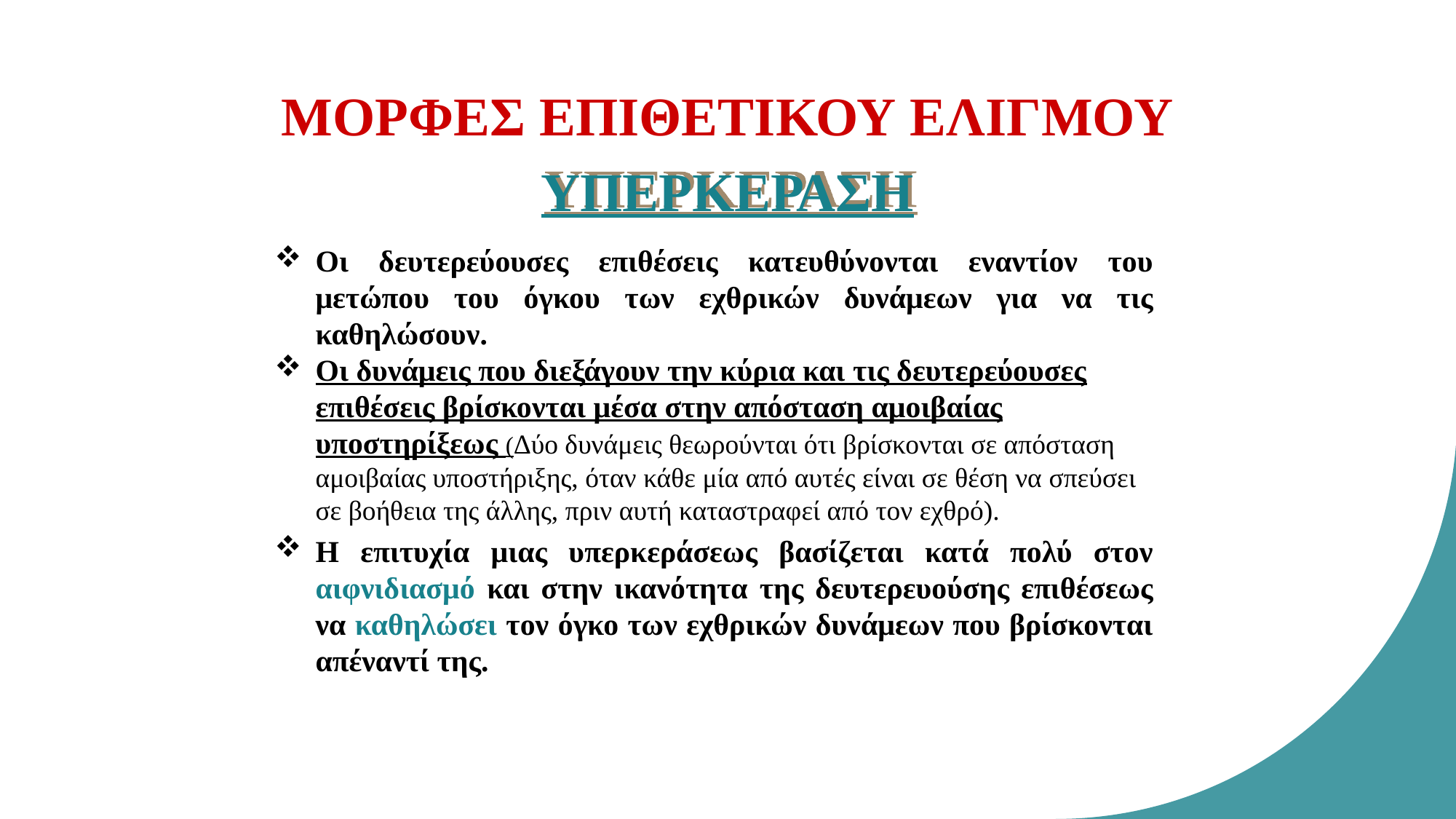

ΜΟΡΦΕΣ ΕΠΙΘΕΤΙΚΟΥ ΕΛΙΓΜΟΥ
ΥΠΕΡΚΕΡΑΣΗ

Οι δευτερεύουσες επιθέσεις κατευθύνονται εναντίον του μετώπου του όγκου των εχθρικών δυνάμεων για να τις καθηλώσουν.
Οι δυνάμεις που διεξάγουν την κύρια και τις δευτερεύουσες επιθέσεις βρίσκονται μέσα στην απόσταση αμοιβαίας υποστηρίξεως (Δύο δυνάμεις θεωρούνται ότι βρίσκονται σε απόσταση αμοιβαίας υποστήριξης, όταν κάθε μία από αυτές είναι σε θέση να σπεύσει σε βοήθεια της άλλης, πριν αυτή καταστραφεί από τον εχθρό).
Η επιτυχία μιας υπερκεράσεως βασίζεται κατά πολύ στον αιφνιδιασμό και στην ικανότητα της δευτερευούσης επιθέσεως να καθηλώσει τον όγκο των εχθρικών δυνάμεων που βρίσκονται απέναντί της.